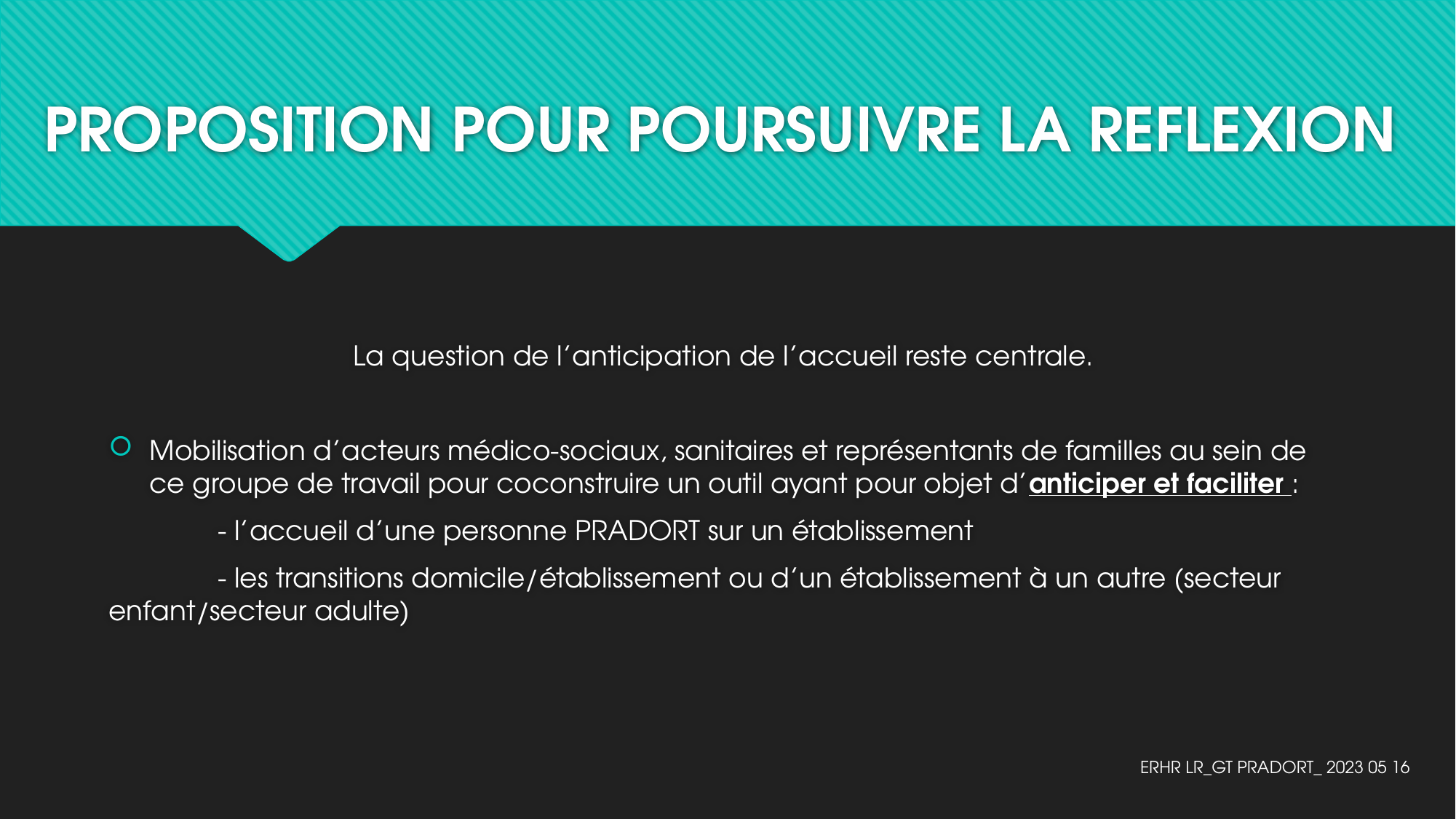

# PROPOSITION POUR POURSUIVRE LA REFLEXION
La question de l’anticipation de l’accueil reste centrale.

Mobilisation d’acteurs médico-sociaux, sanitaires et représentants de familles au sein de ce groupe de travail pour coconstruire un outil ayant pour objet d’anticiper et faciliter :
	- l’accueil d’une personne PRADORT sur un établissement
	- les transitions domicile/établissement ou d’un établissement à un autre (secteur enfant/secteur adulte)
ERHR LR_GT PRADORT_ 2023 05 16